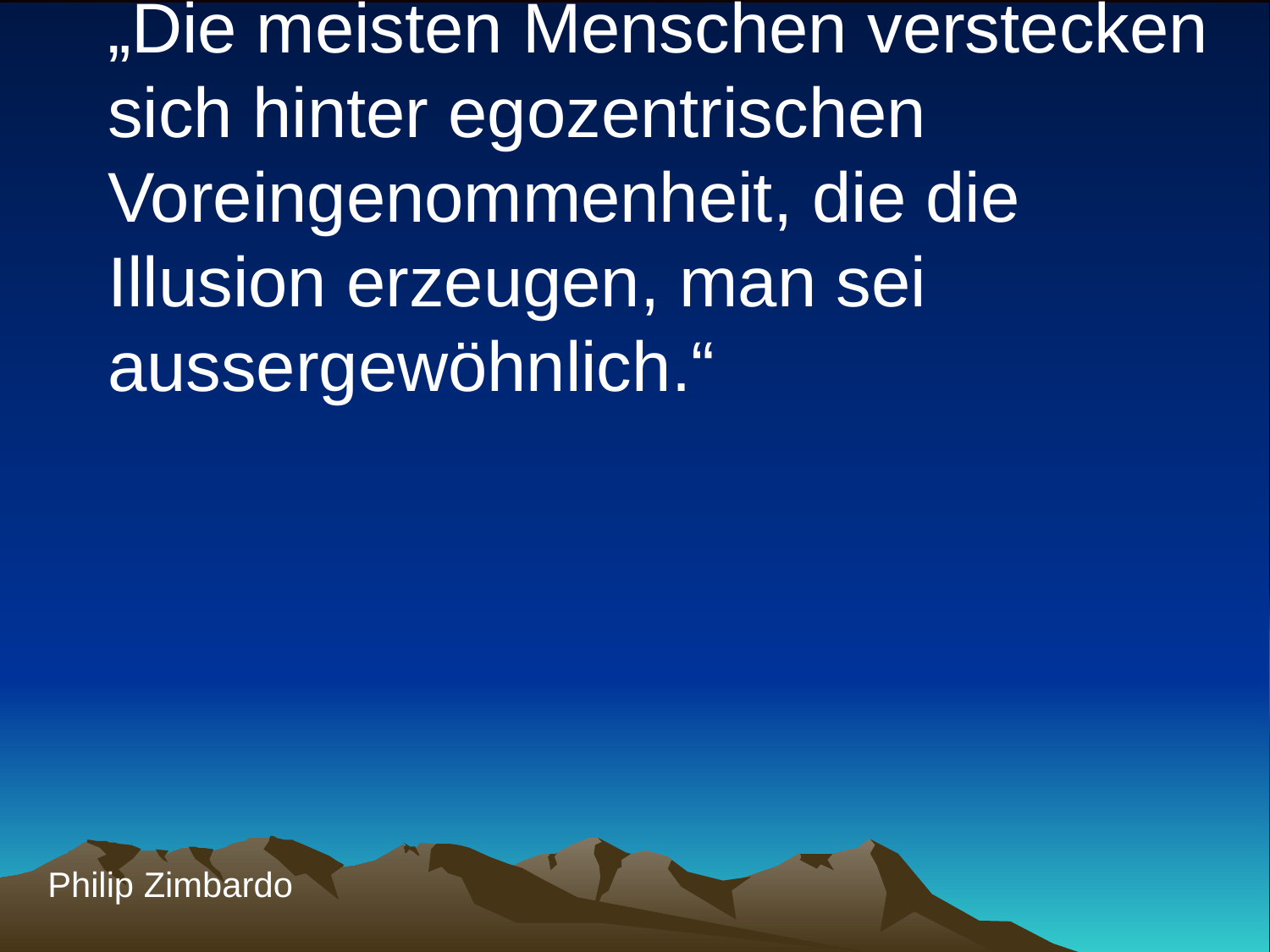

# „Die meisten Menschen verstecken sich hinter egozentrischen Voreingenommenheit, die die Illusion erzeugen, man sei aussergewöhnlich.“
Philip Zimbardo